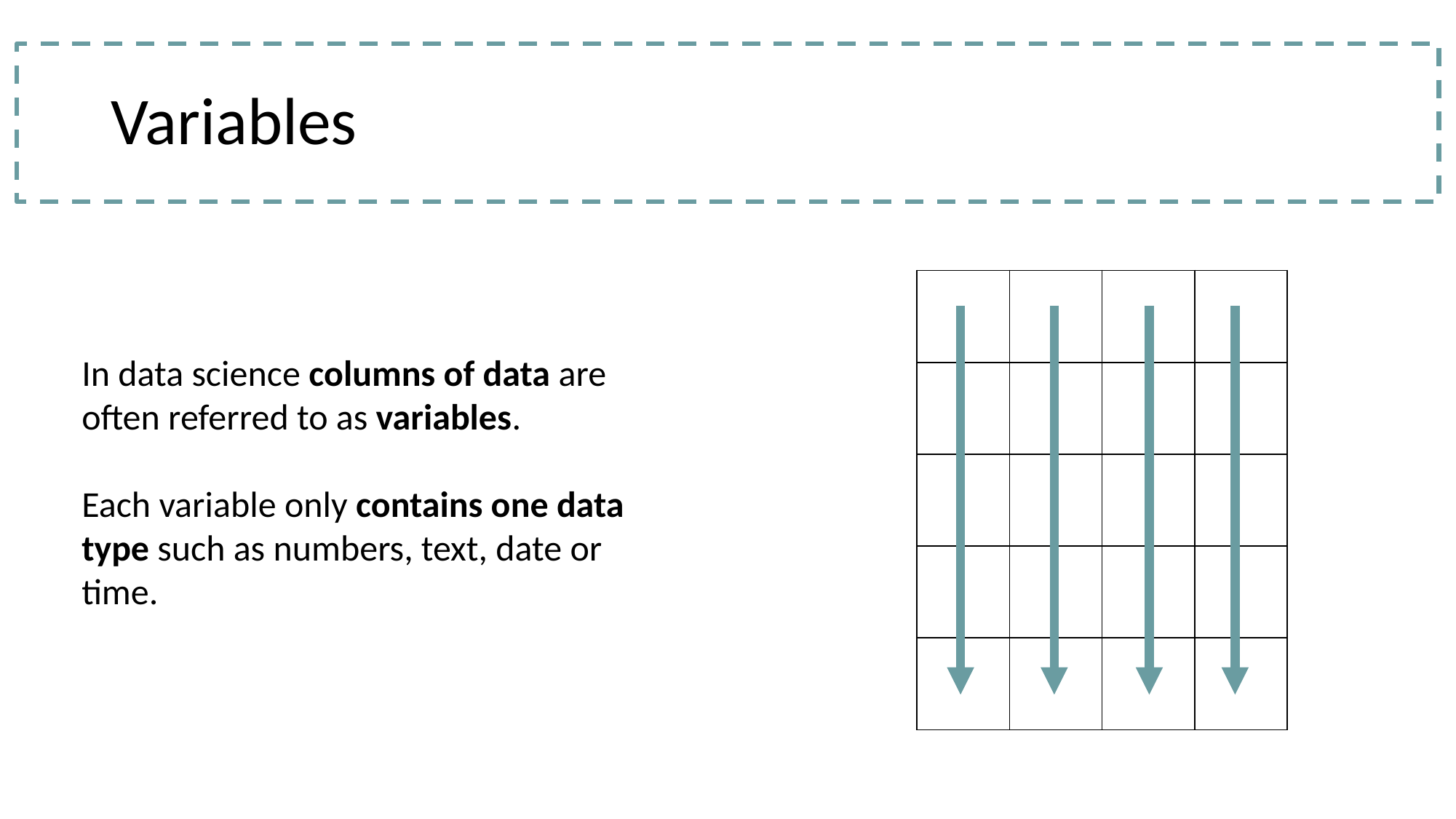

# Variables
|  |  |  |  |
| --- | --- | --- | --- |
|  |  |  |  |
|  |  |  |  |
|  |  |  |  |
|  |  |  |  |
In data science columns of data are often referred to as variables.

Each variable only contains one data type such as numbers, text, date or time.